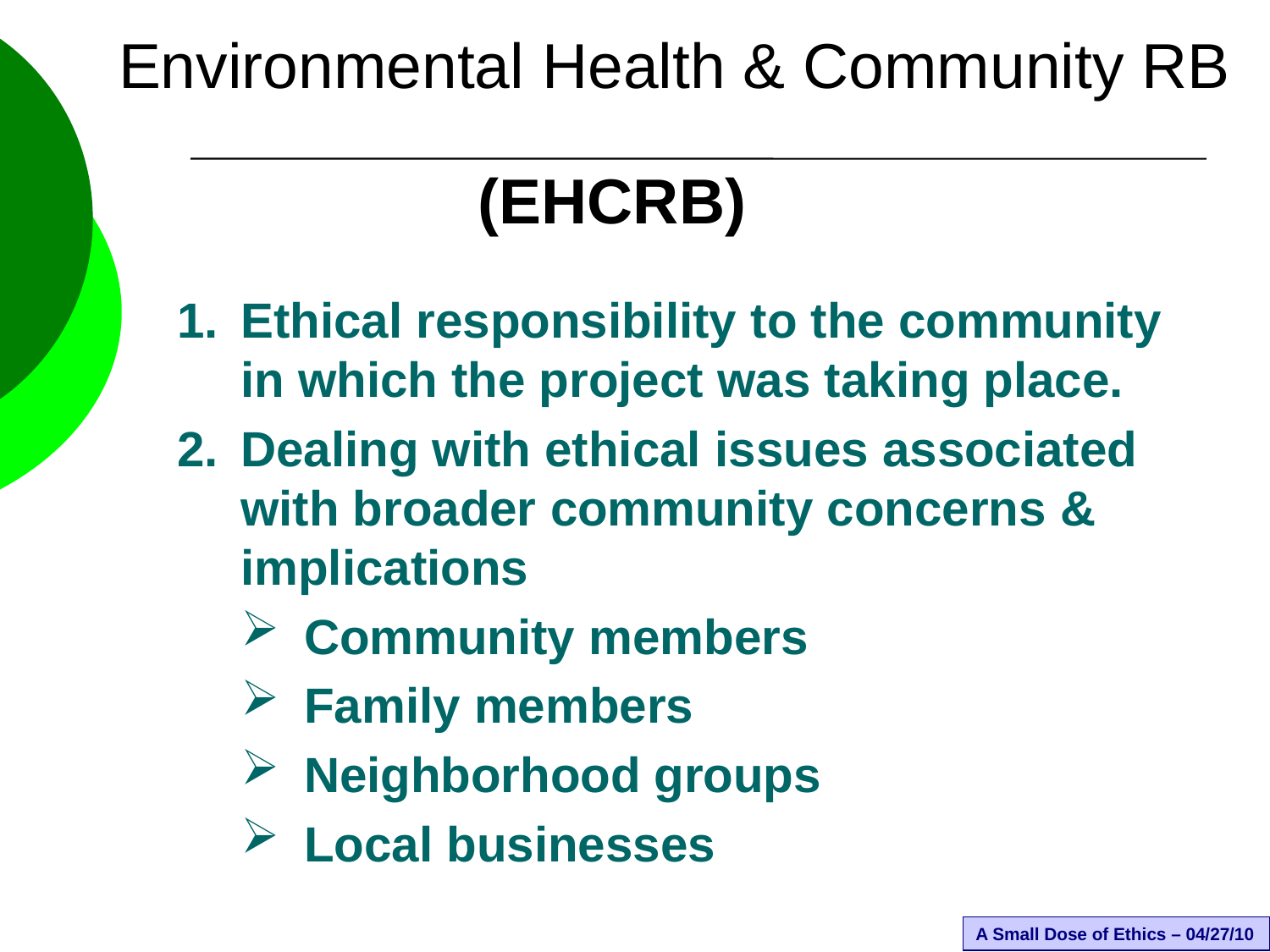

Environmental Health & Community RB
(EHCRB)
Ethical responsibility to the community in which the project was taking place.
Dealing with ethical issues associated with broader community concerns & implications
Community members
Family members
Neighborhood groups
Local businesses